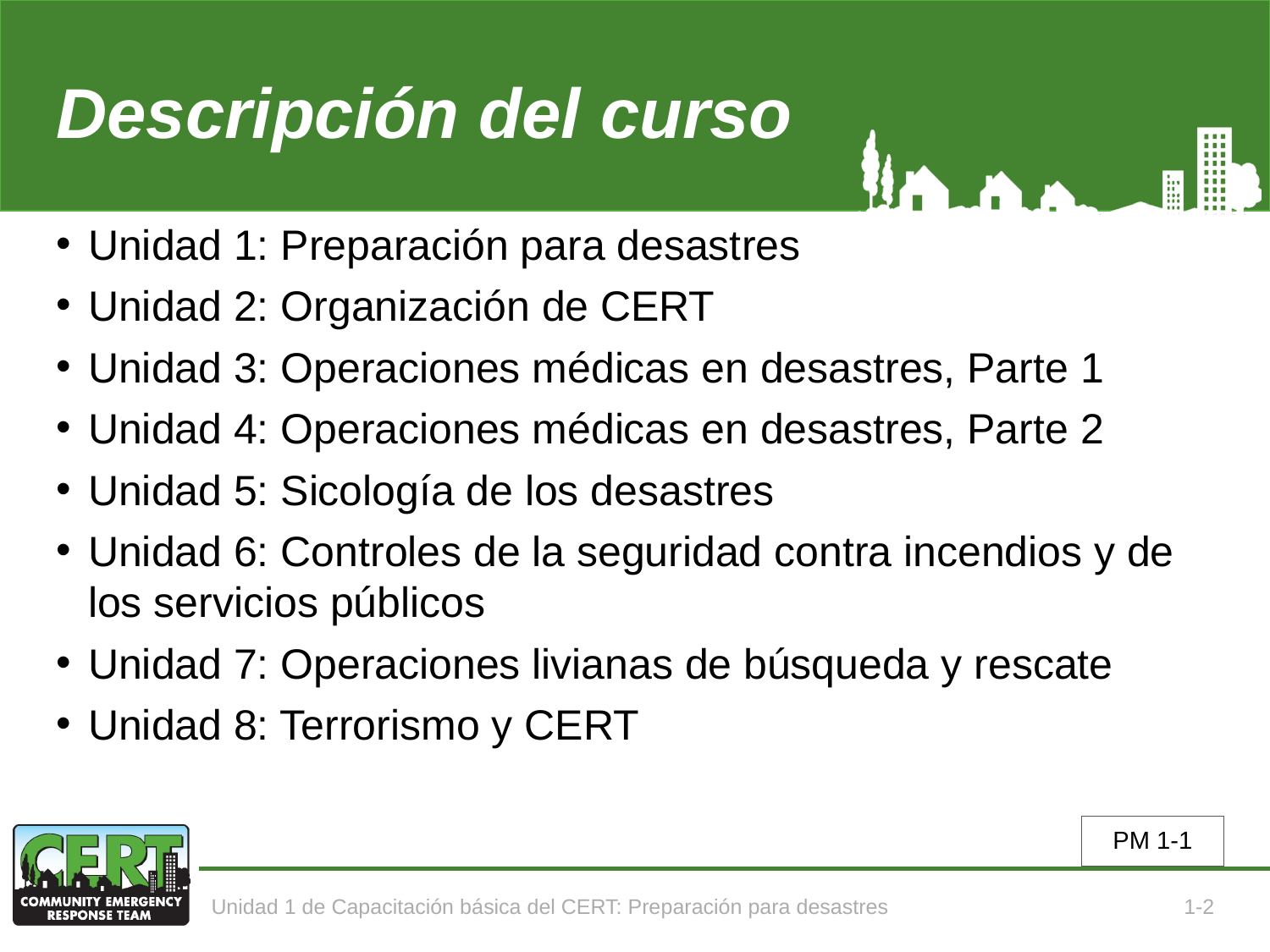

# Descripción del curso
Unidad 1: Preparación para desastres
Unidad 2: Organización de CERT
Unidad 3: Operaciones médicas en desastres, Parte 1
Unidad 4: Operaciones médicas en desastres, Parte 2
Unidad 5: Sicología de los desastres
Unidad 6: Controles de la seguridad contra incendios y de los servicios públicos
Unidad 7: Operaciones livianas de búsqueda y rescate
Unidad 8: Terrorismo y CERT
PM 1-1
Unidad 1 de Capacitación básica del CERT: Preparación para desastres
1-2